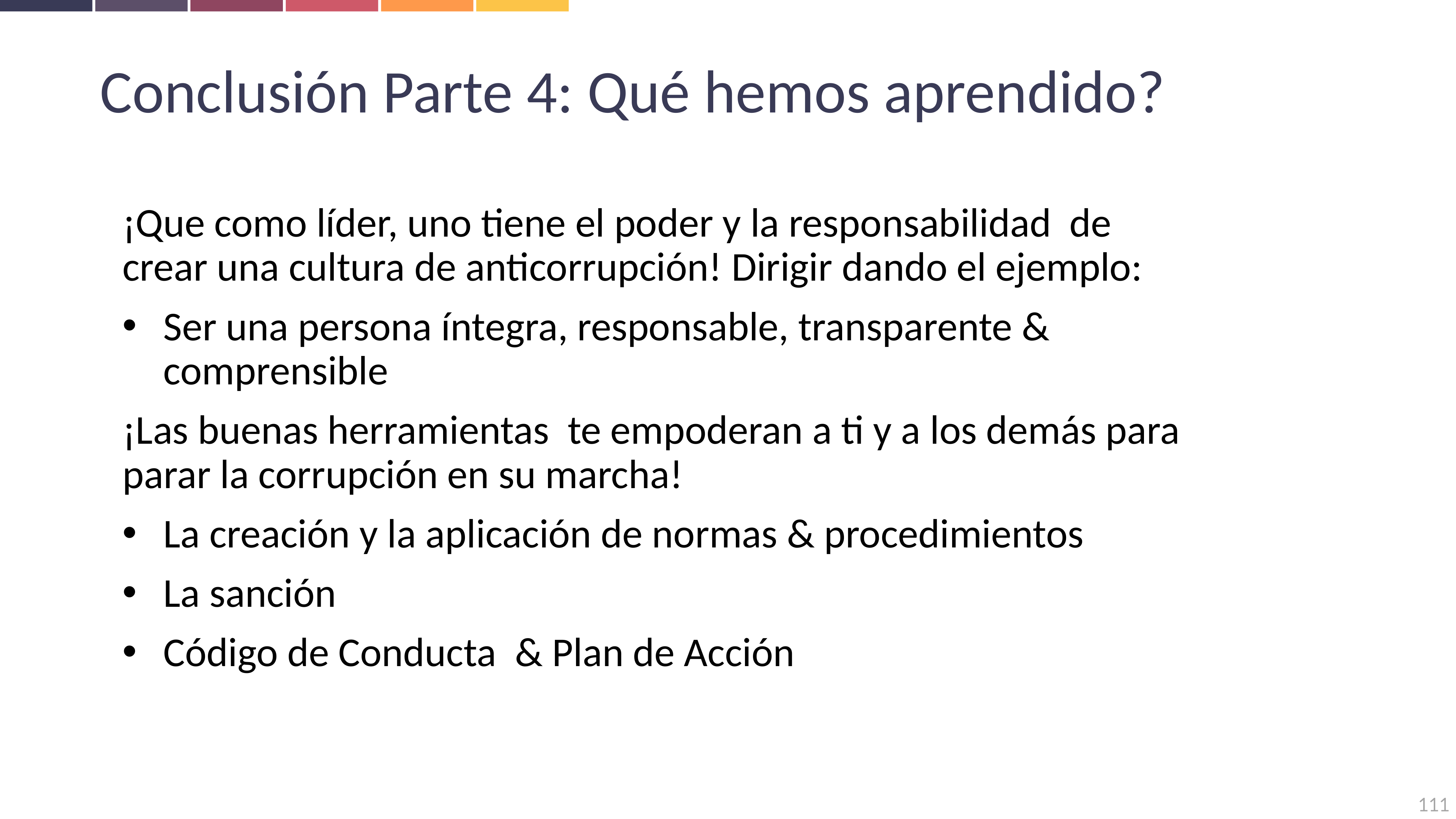

Conclusión Parte 4: Qué hemos aprendido?
¡Que como líder, uno tiene el poder y la responsabilidad  de crear una cultura de anticorrupción! Dirigir dando el ejemplo:
Ser una persona íntegra, responsable, transparente & comprensible
¡Las buenas herramientas  te empoderan a ti y a los demás para parar la corrupción en su marcha!
La creación y la aplicación de normas & procedimientos
La sanción
Código de Conducta  & Plan de Acción